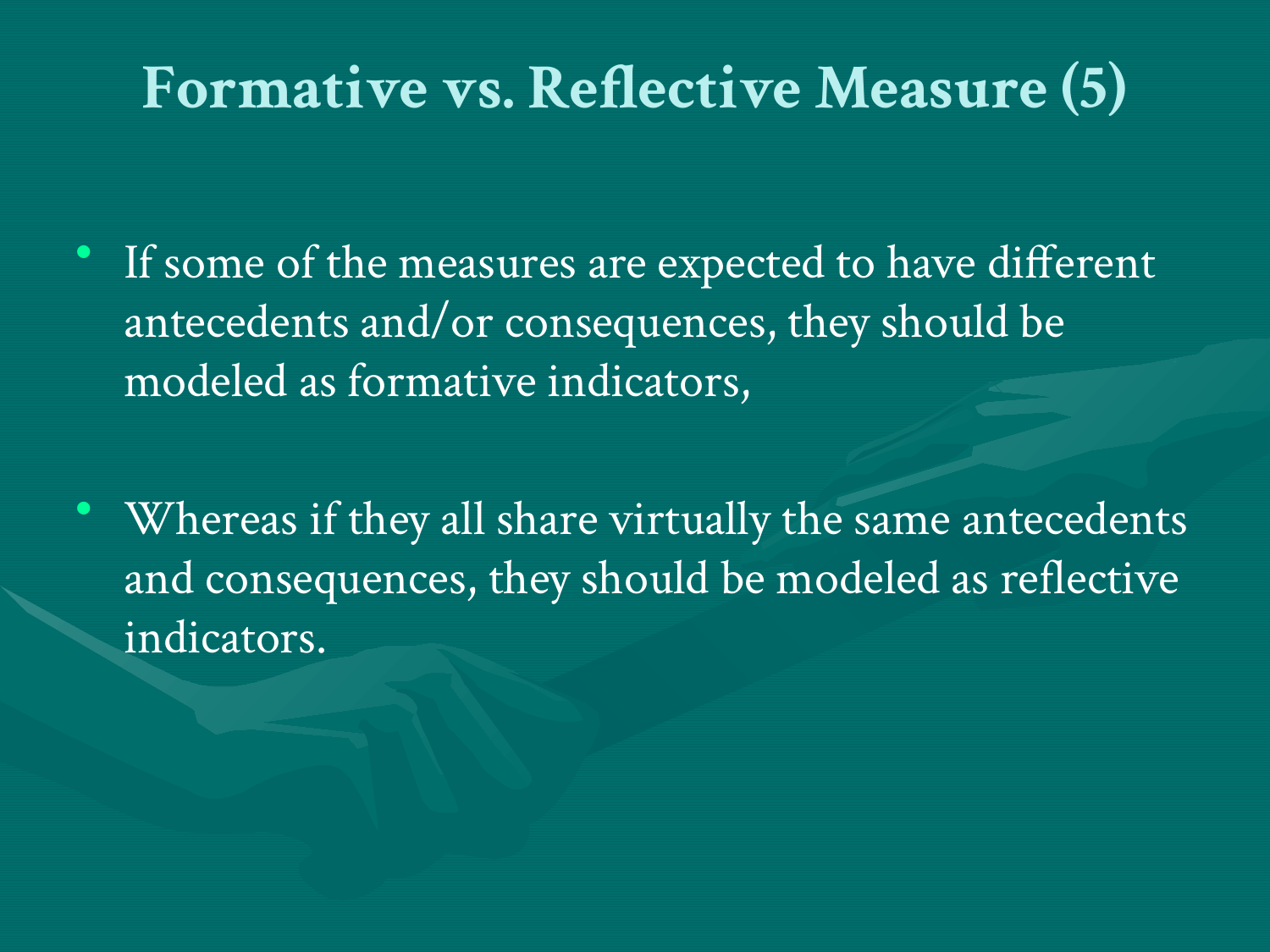

Formative vs. Reflective Measure (5)
If some of the measures are expected to have different antecedents and/or consequences, they should be modeled as formative indicators,

Whereas if they all share virtually the same antecedents and consequences, they should be modeled as reflective indicators.